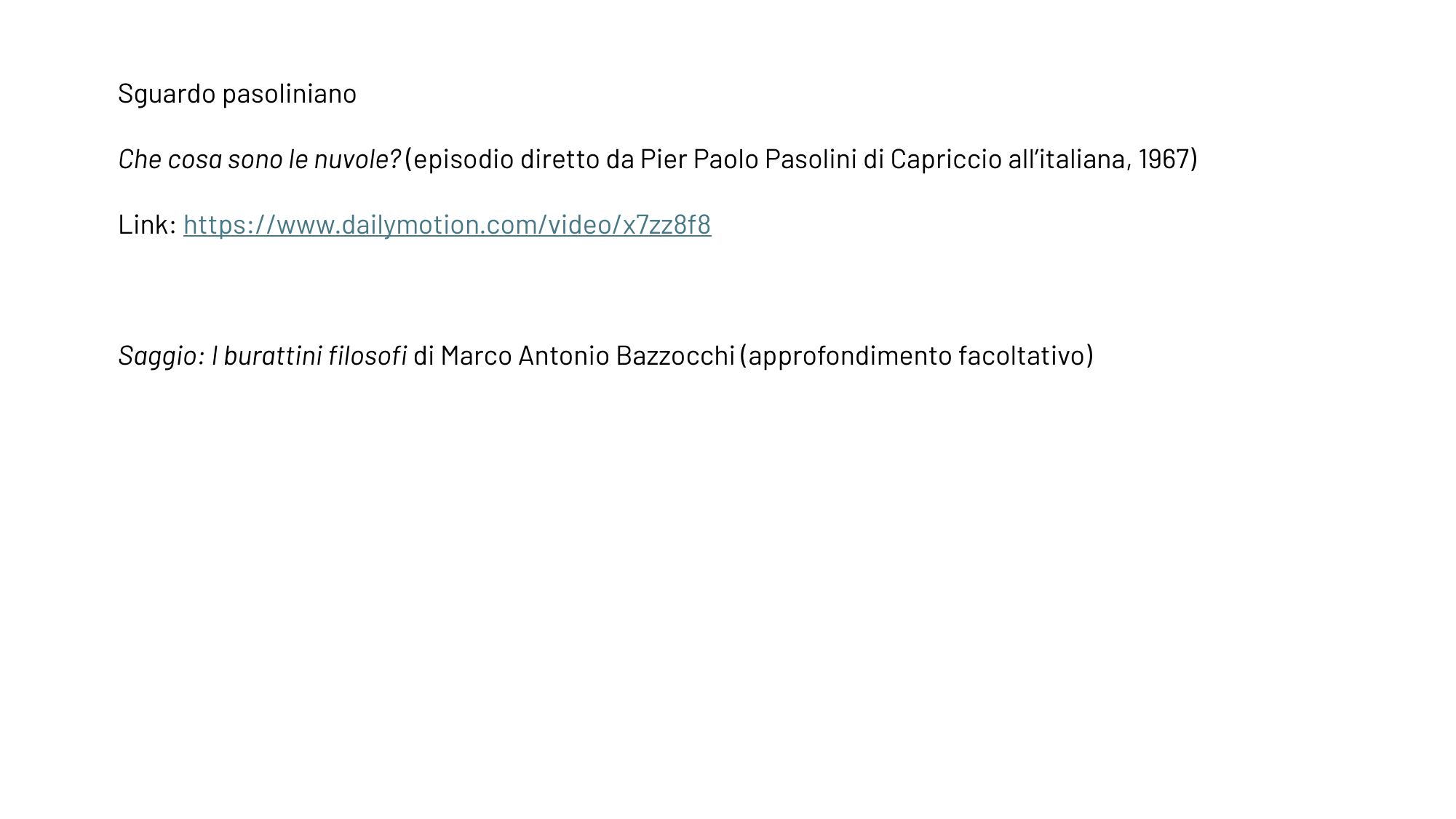

Sguardo pasoliniano

Che cosa sono le nuvole? (episodio diretto da Pier Paolo Pasolini di Capriccio all’italiana, 1967)

Link: https://www.dailymotion.com/video/x7zz8f8

Saggio: I burattini filosofi di Marco Antonio Bazzocchi (approfondimento facoltativo)